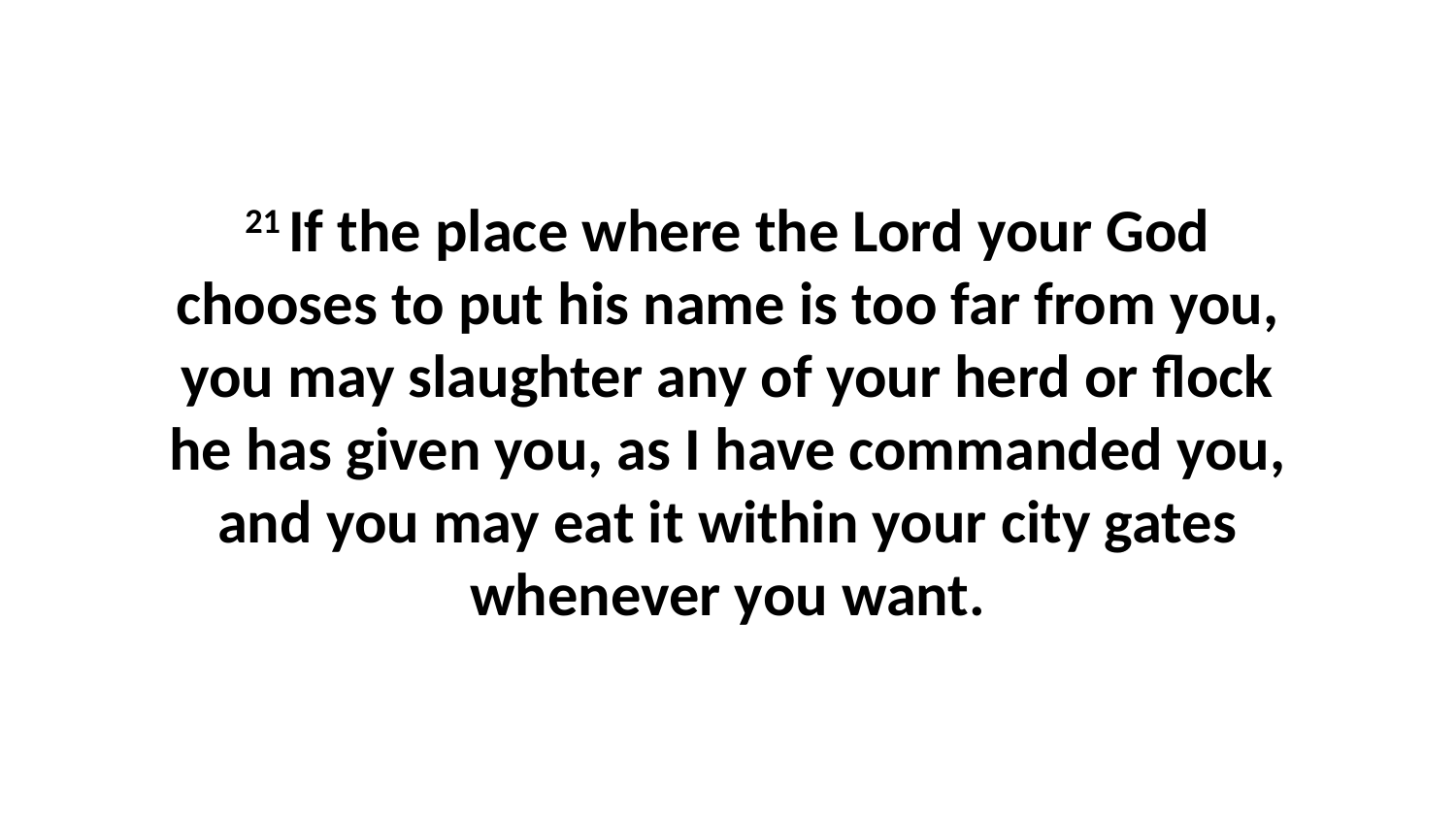

21 If the place where the Lord your God chooses to put his name is too far from you, you may slaughter any of your herd or flock he has given you, as I have commanded you, and you may eat it within your city gates whenever you want.